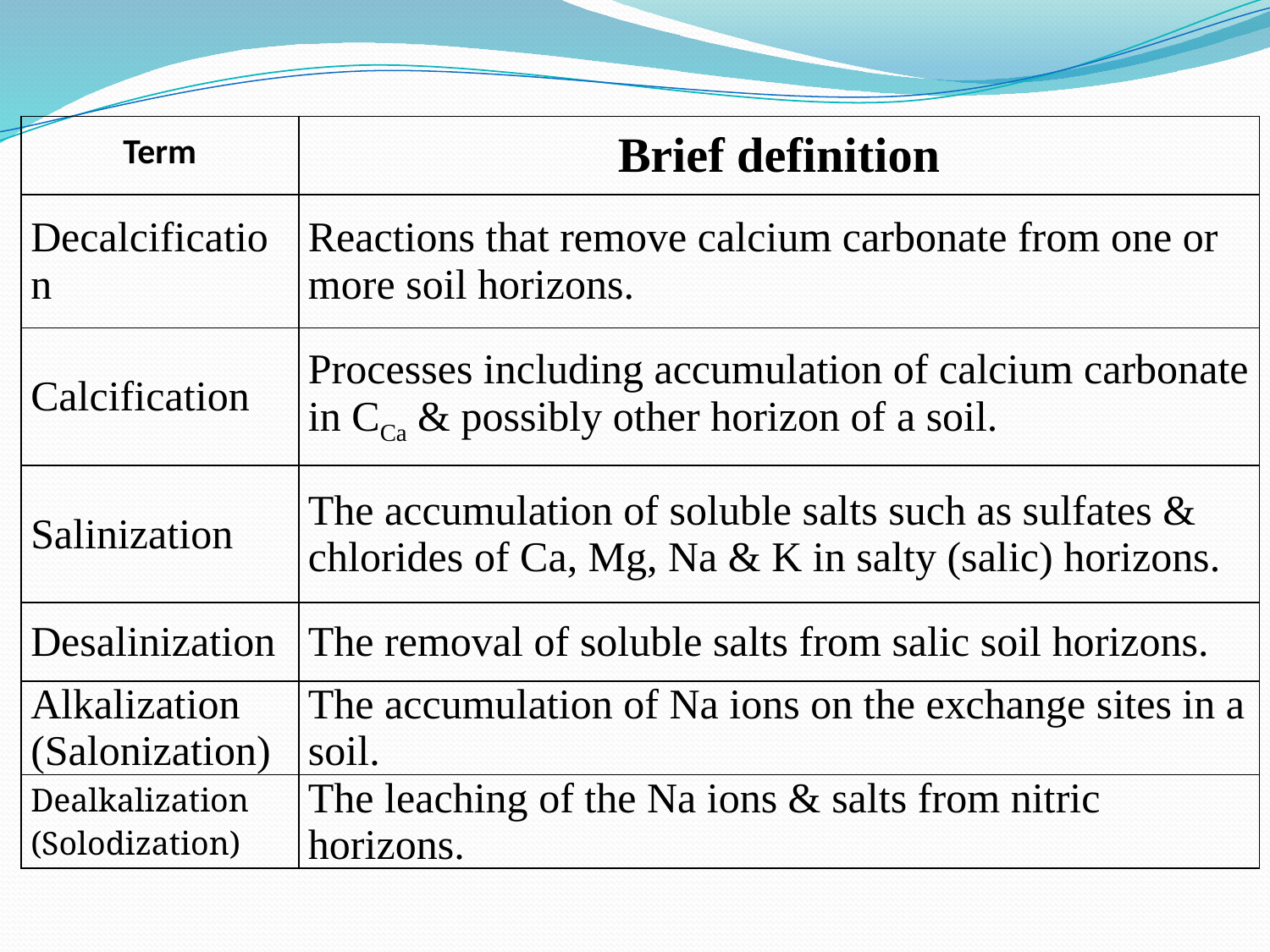

| Term | Brief definition |
| --- | --- |
| Decalcification | Reactions that remove calcium carbonate from one or more soil horizons. |
| Calcification | Processes including accumulation of calcium carbonate in CCa & possibly other horizon of a soil. |
| Salinization | The accumulation of soluble salts such as sulfates & chlorides of Ca, Mg, Na & K in salty (salic) horizons. |
| Desalinization | The removal of soluble salts from salic soil horizons. |
| Alkalization (Salonization) | The accumulation of Na ions on the exchange sites in a soil. |
| Dealkalization (Solodization) | The leaching of the Na ions & salts from nitric horizons. |